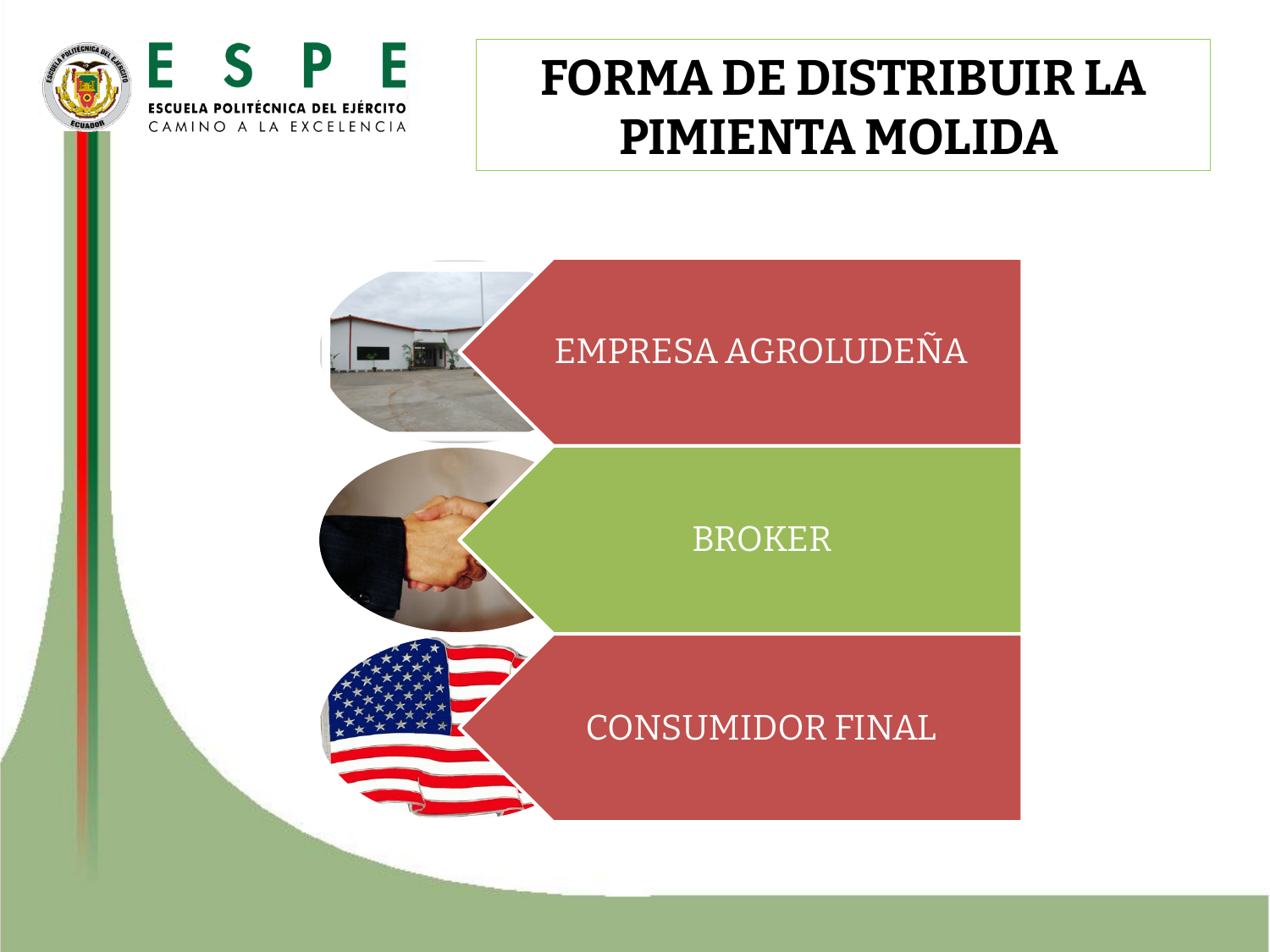

FORMA DE DISTRIBUIR LA PIMIENTA MOLIDA
EMPRESA AGROLUDEÑA
BROKER
CONSUMIDOR FINAL